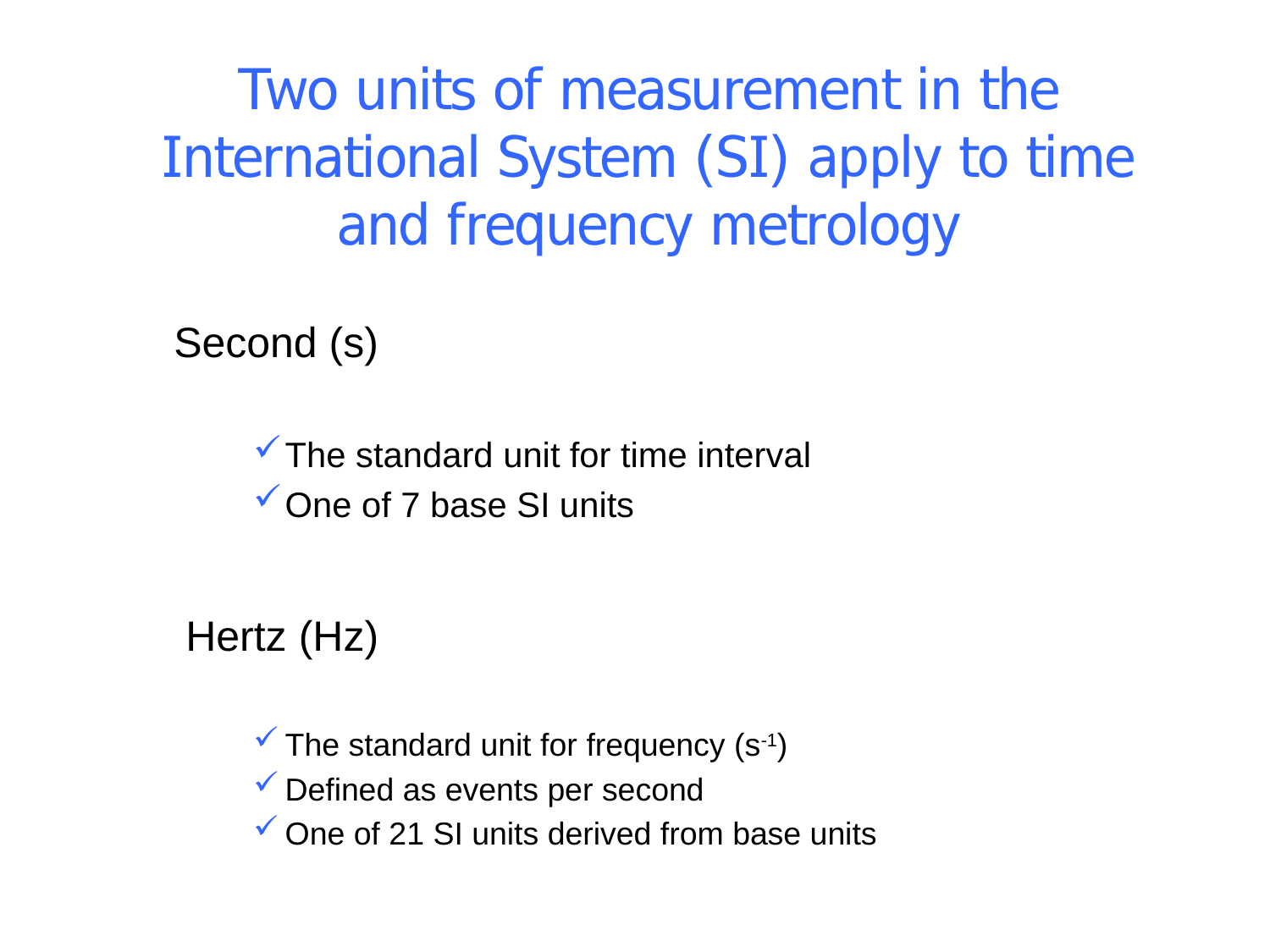

# Two units of measurement in the International System (SI) apply to time and frequency metrology
Second (s)

The standard unit for time interval
One of 7 base SI units

 Hertz (Hz)

The standard unit for frequency (s-1)
Defined as events per second
One of 21 SI units derived from base units